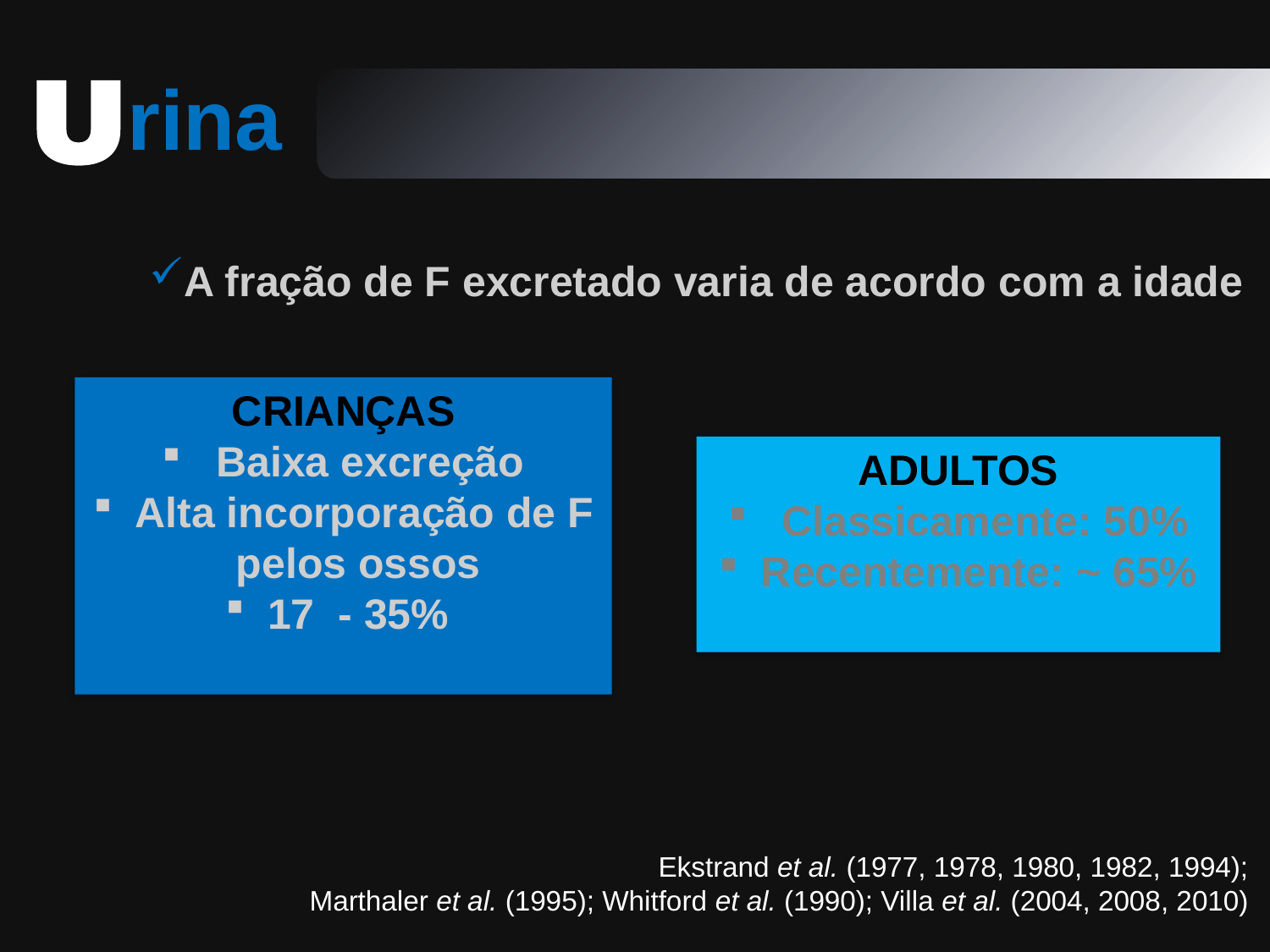

U
rina

A fração de F excretado varia de acordo com a idade
CRIANÇAS
  Baixa excreção
 Alta incorporação de F pelos ossos
 17  - 35%

ADULTOS
  Classicamente: 50%
 Recentemente: ~ 65%

Ekstrand et al. (1977, 1978, 1980, 1982, 1994);
Marthaler et al. (1995); Whitford et al. (1990); Villa et al. (2004, 2008, 2010)